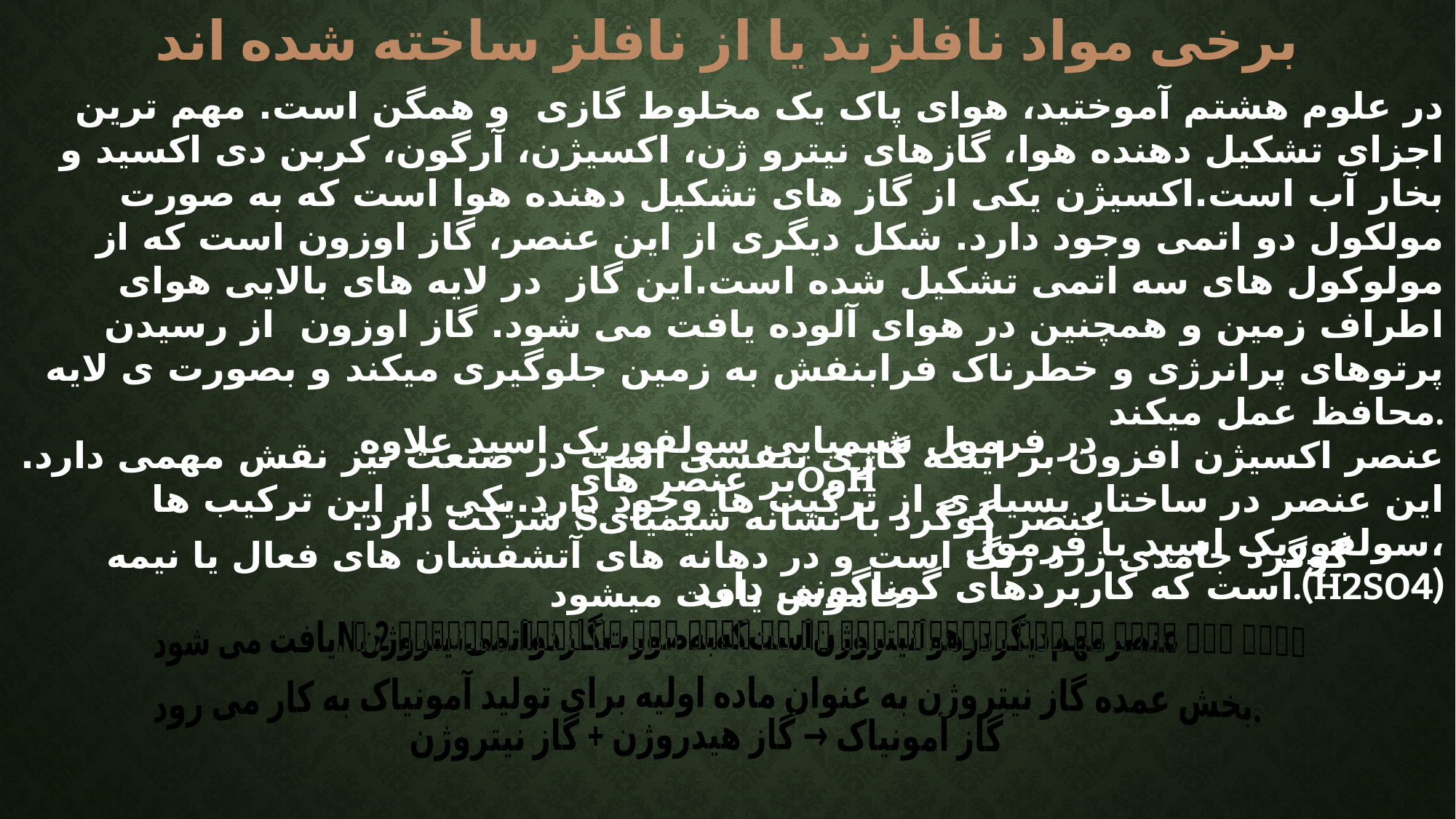

برخی مواد نافلزند یا از نافلز ساخته شده اند
در علوم هشتم آموختید، هوای پاک یک مخلوط گازی  و همگن است. مهم ترین اجزای تشکیل دهنده هوا، گازهای نیترو ژن، اکسیژن، آرگون، کربن دی اکسید و بخار آب است.اکسیژن یکی از گاز های تشکیل دهنده هوا است که به صورت مولکول دو اتمی وجود دارد. شکل دیگری از این عنصر، گاز اوزون است که از مولوکول های سه اتمی تشکیل شده است.این گاز  در لایه های بالایی هوای اطراف زمین و همچنین در هوای آلوده یافت می شود. گاز اوزون  از رسیدن پرتوهای پرانرژی و خطرناک فرابنفش به زمین جلوگیری میکند و بصورت ی لایه محافظ عمل میکند.
عنصر اکسیژن افزون بر اینکه گازی تنفسی است در صنعت نیز نقش مهمی دارد. این عنصر در ساختار بسیاری از ترکیب ها وجود دارد.یکی از این ترکیب ها سولفوریک اسید با فرمول،
است که کاربردهای گوناگونی دارد.(H2SO4)
# در فرمول شیمیایی سولفوریک اسید علاوه HوOبر عنصر های عنصر گوگرد با نشانه شیمیایs شرکت دارد. گوگرد جامدی زرد رنگ است و در دهانه های آتشفشان های فعال یا نیمه خاموش یافت میشود
یافت می شود. N عنصر مهم دیگر در هوا نیتروژن است که به صورت گاز دو اتمی نیتروژن 2
بخش عمده گاز نیتروژن به عنوان ماده اولیه برای تولید آمونیاک به کار می رود.
گاز آمونیاک → گاز هیدروژن + گاز نیتروژن